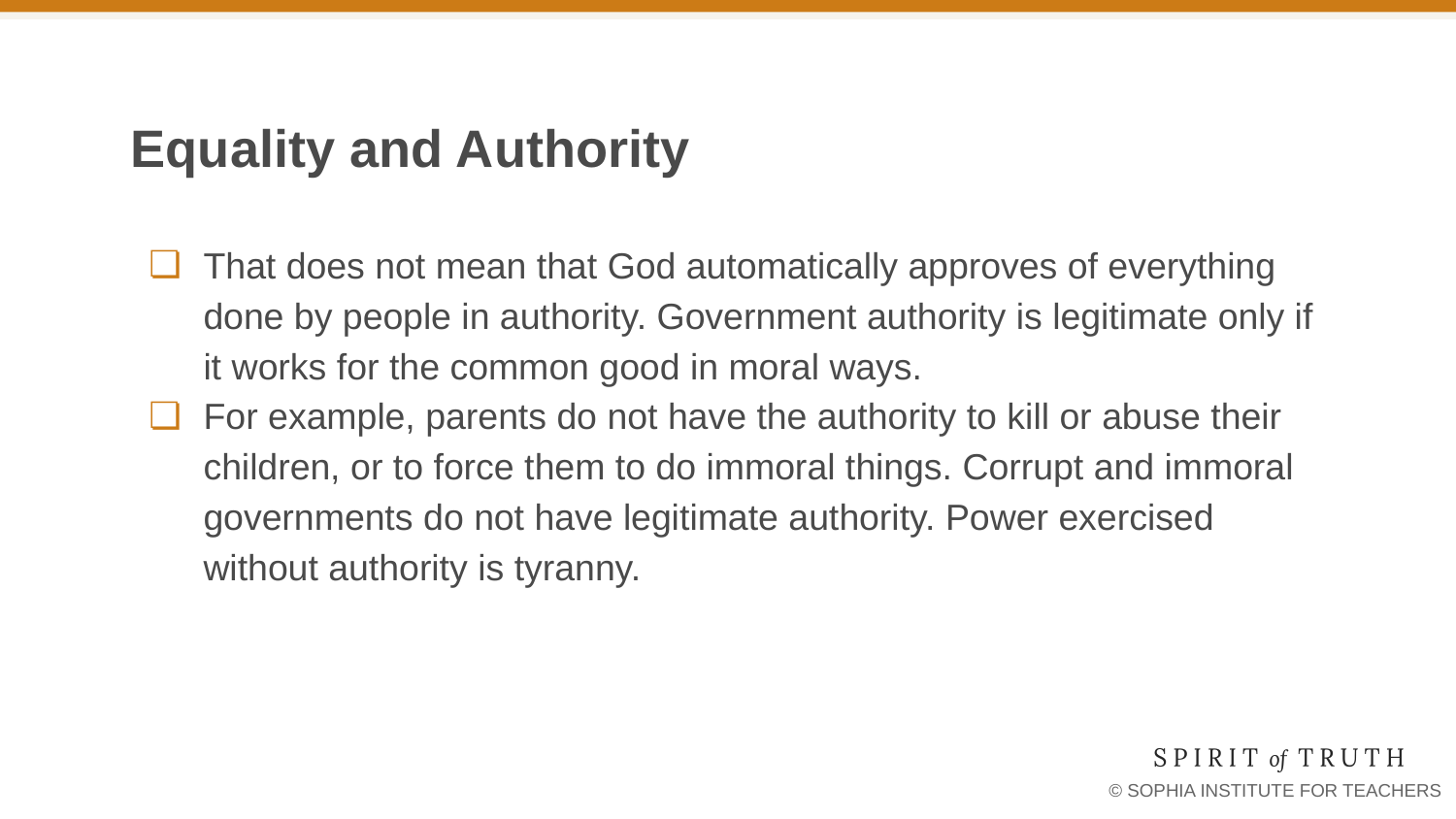

# Equality and Authority
That does not mean that God automatically approves of everything done by people in authority. Government authority is legitimate only if it works for the common good in moral ways.
For example, parents do not have the authority to kill or abuse their children, or to force them to do immoral things. Corrupt and immoral governments do not have legitimate authority. Power exercised without authority is tyranny.